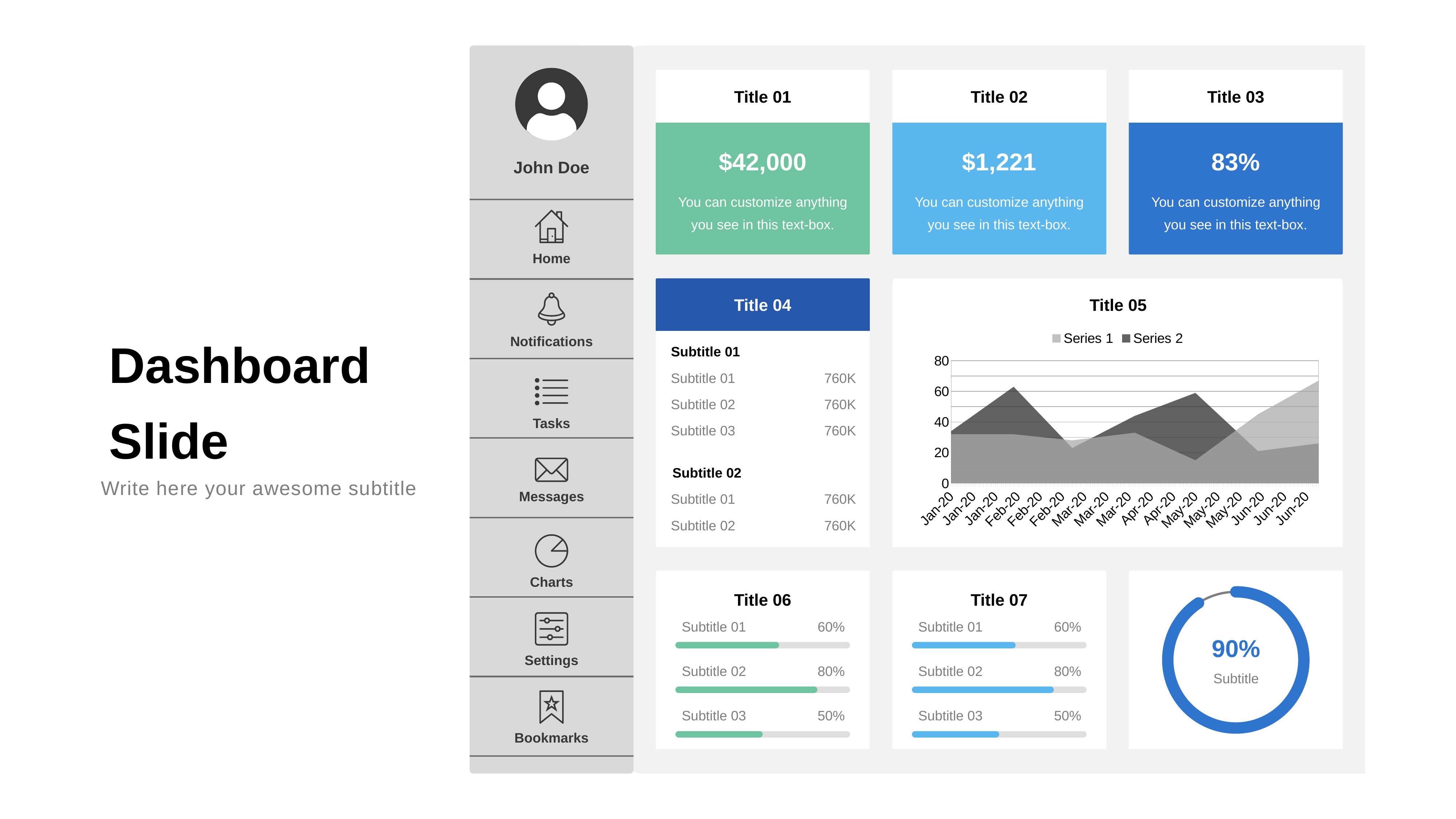

Title 01
Title 02
Title 03

$42,000
$1,221
83%
John Doe
You can customize anything
you see in this text-box.
You can customize anything
you see in this text-box.
You can customize anything
you see in this text-box.

Home

Title 04
Title 05

Dashboard
Slide

### Chart

| Category | Series 1 | Series 2 |
|---|---|---|
| 43831 | 32.0 | 34.0 |
| 43862 | 32.0 | 63.0 |
| 43891 | 28.0 | 23.0 |
| 43922 | 33.0 | 44.0 |
| 43952 | 15.0 | 59.0 |
| 43983 | 45.0 | 21.0 |
| 44013 | 67.0 | 26.0 |
Notifications

Subtitle 01
Subtitle 01
760K

Subtitle 02
760K
Tasks
Subtitle 03
760K

Subtitle 02
Write here your awesome subtitle
Messages
Subtitle 01
760K
Subtitle 02
760K

Charts

Title 06
Title 07

Subtitle 01
60%
Subtitle 01
60%
90%

Settings
Subtitle 02
80%
Subtitle 02
80%
Subtitle

Subtitle 03
50%
Subtitle 03
50%
Bookmarks